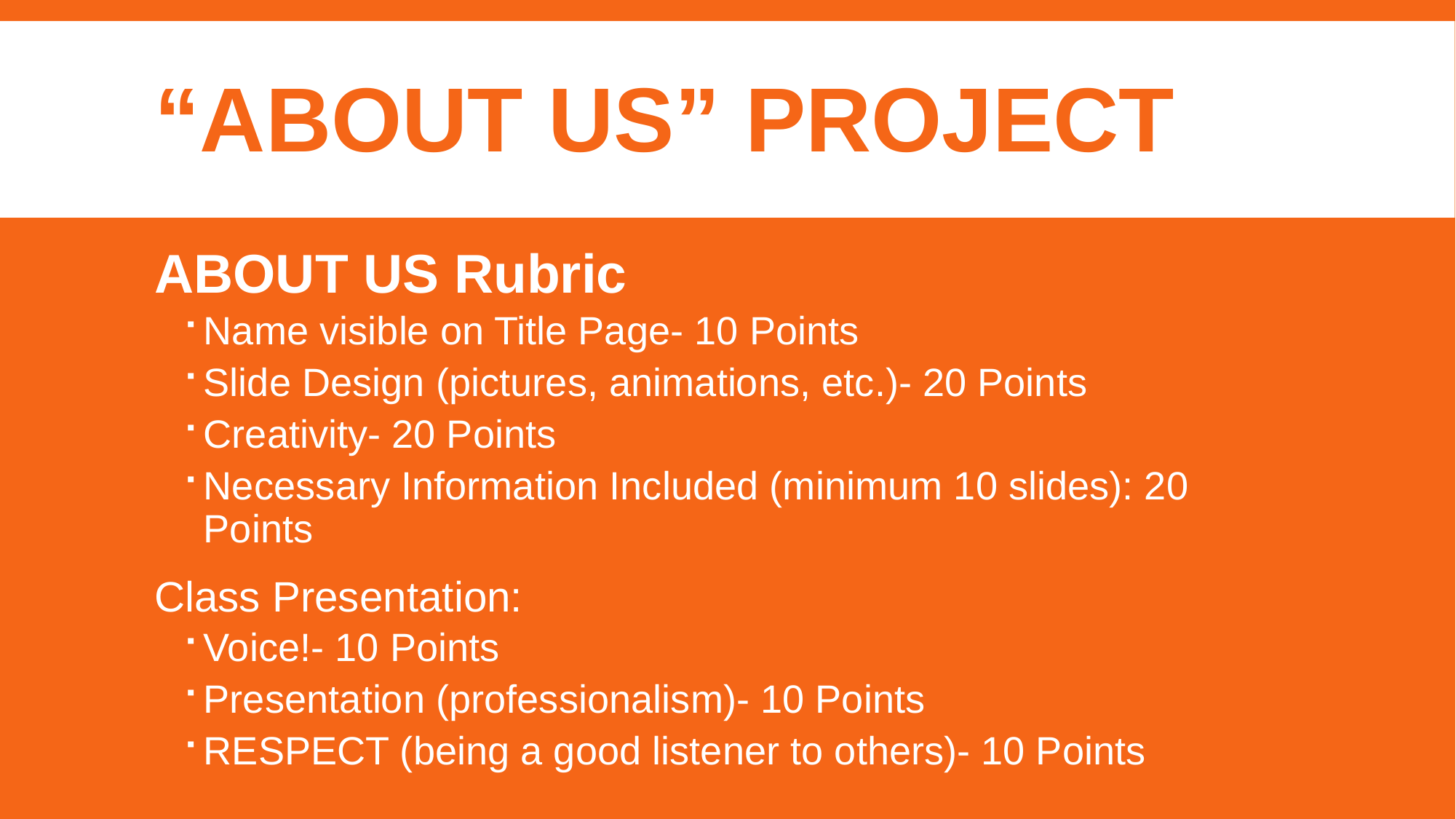

# “ABOUT US” Project
ABOUT US Rubric
Name visible on Title Page- 10 Points
Slide Design (pictures, animations, etc.)- 20 Points
Creativity- 20 Points
Necessary Information Included (minimum 10 slides): 20 Points
Class Presentation:
Voice!- 10 Points
Presentation (professionalism)- 10 Points
RESPECT (being a good listener to others)- 10 Points